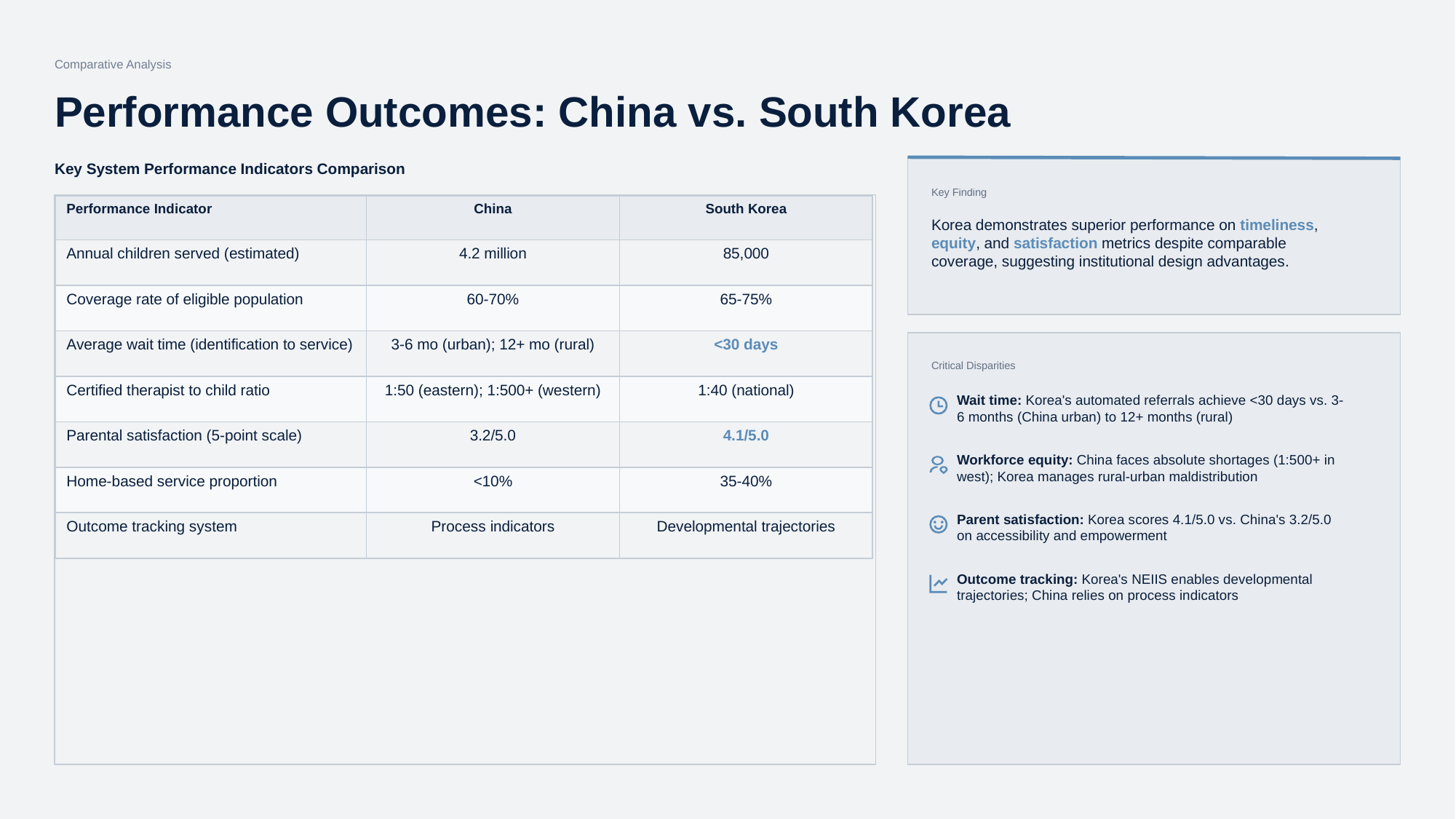

Comparative Analysis
Performance Outcomes: China vs. South Korea

Key System Performance Indicators Comparison
Key Finding

| Performance Indicator | China | South Korea |
| --- | --- | --- |
| Annual children served (estimated) | 4.2 million | 85,000 |
| Coverage rate of eligible population | 60-70% | 65-75% |
| Average wait time (identification to service) | 3-6 mo (urban); 12+ mo (rural) | <30 days |
| Certified therapist to child ratio | 1:50 (eastern); 1:500+ (western) | 1:40 (national) |
| Parental satisfaction (5-point scale) | 3.2/5.0 | 4.1/5.0 |
| Home-based service proportion | <10% | 35-40% |
| Outcome tracking system | Process indicators | Developmental trajectories |
Korea demonstrates superior performance on timeliness,
equity, and satisfaction metrics despite comparable
coverage, suggesting institutional design advantages.

Critical Disparities
Wait time: Korea's automated referrals achieve <30 days vs. 3-
6 months (China urban) to 12+ months (rural)

Workforce equity: China faces absolute shortages (1:500+ in
west); Korea manages rural-urban maldistribution

Parent satisfaction: Korea scores 4.1/5.0 vs. China's 3.2/5.0
on accessibility and empowerment

Outcome tracking: Korea's NEIIS enables developmental
trajectories; China relies on process indicators